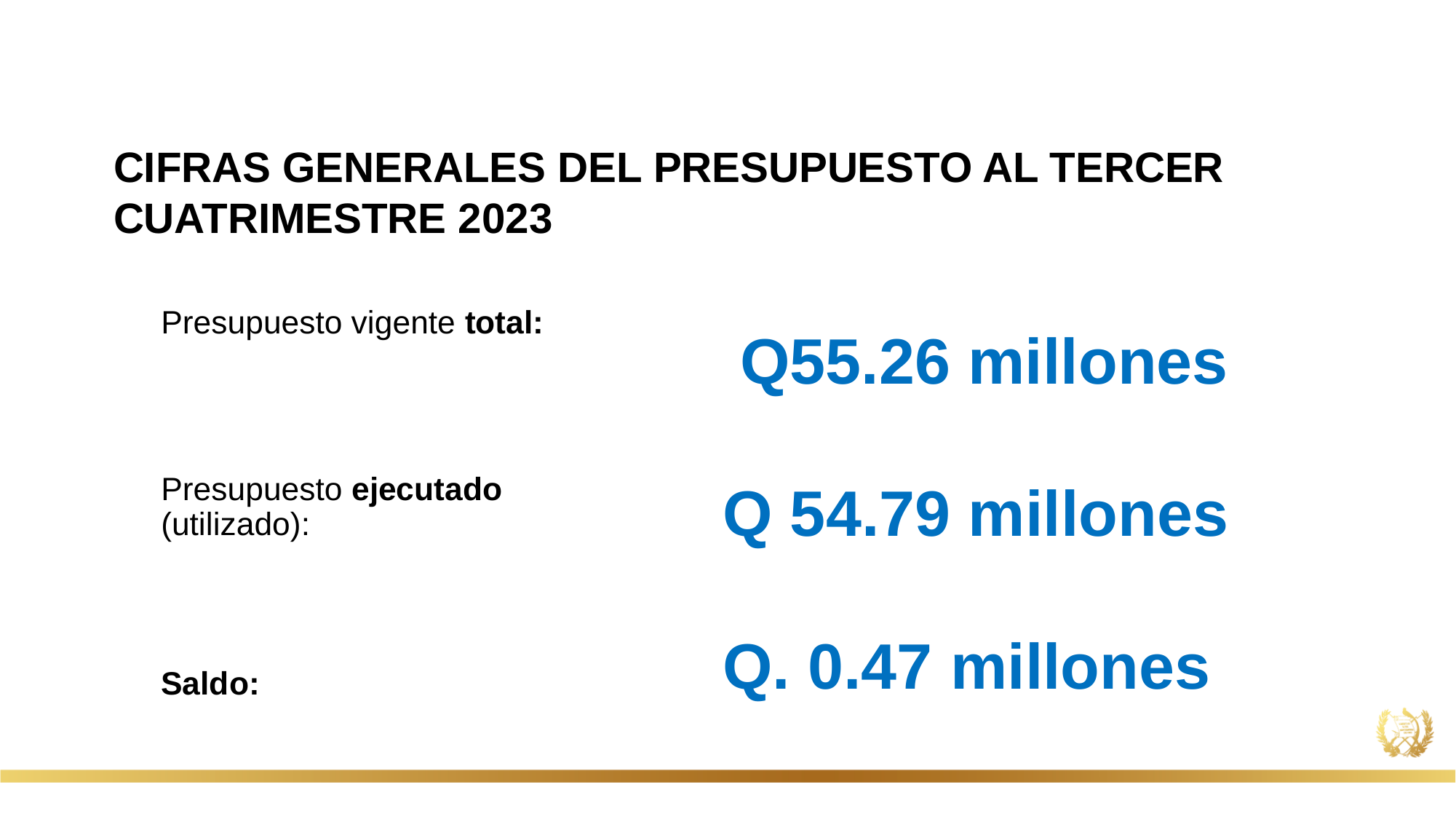

CIFRAS GENERALES DEL PRESUPUESTO AL TERCER CUATRIMESTRE 2023

Q55.26 millones

Q 54.79 millones

Q. 0.47 millones

Presupuesto vigente total:

Presupuesto ejecutado (utilizado):

Saldo: